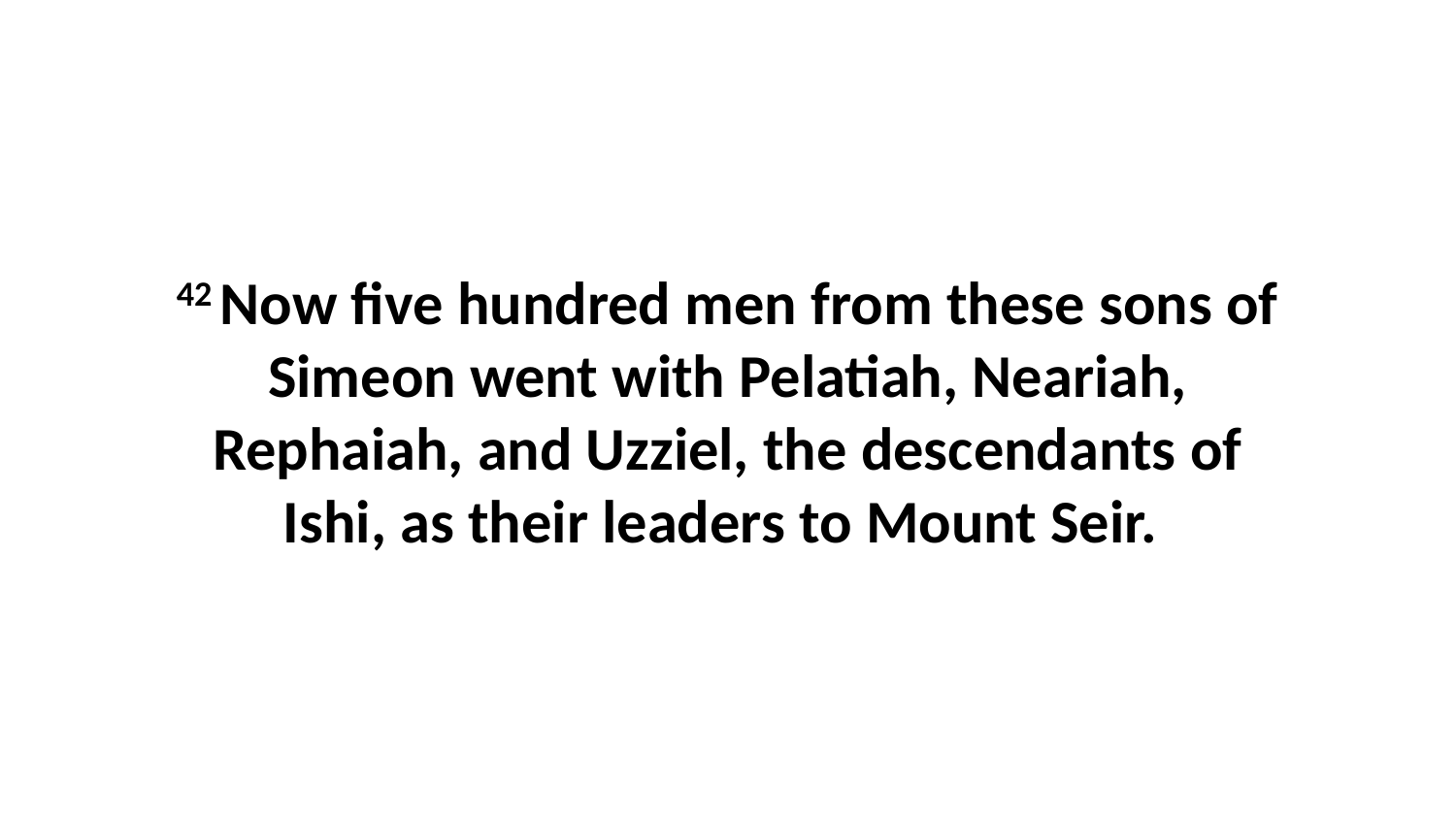

42 Now five hundred men from these sons of Simeon went with Pelatiah, Neariah, Rephaiah, and Uzziel, the descendants of Ishi, as their leaders to Mount Seir.